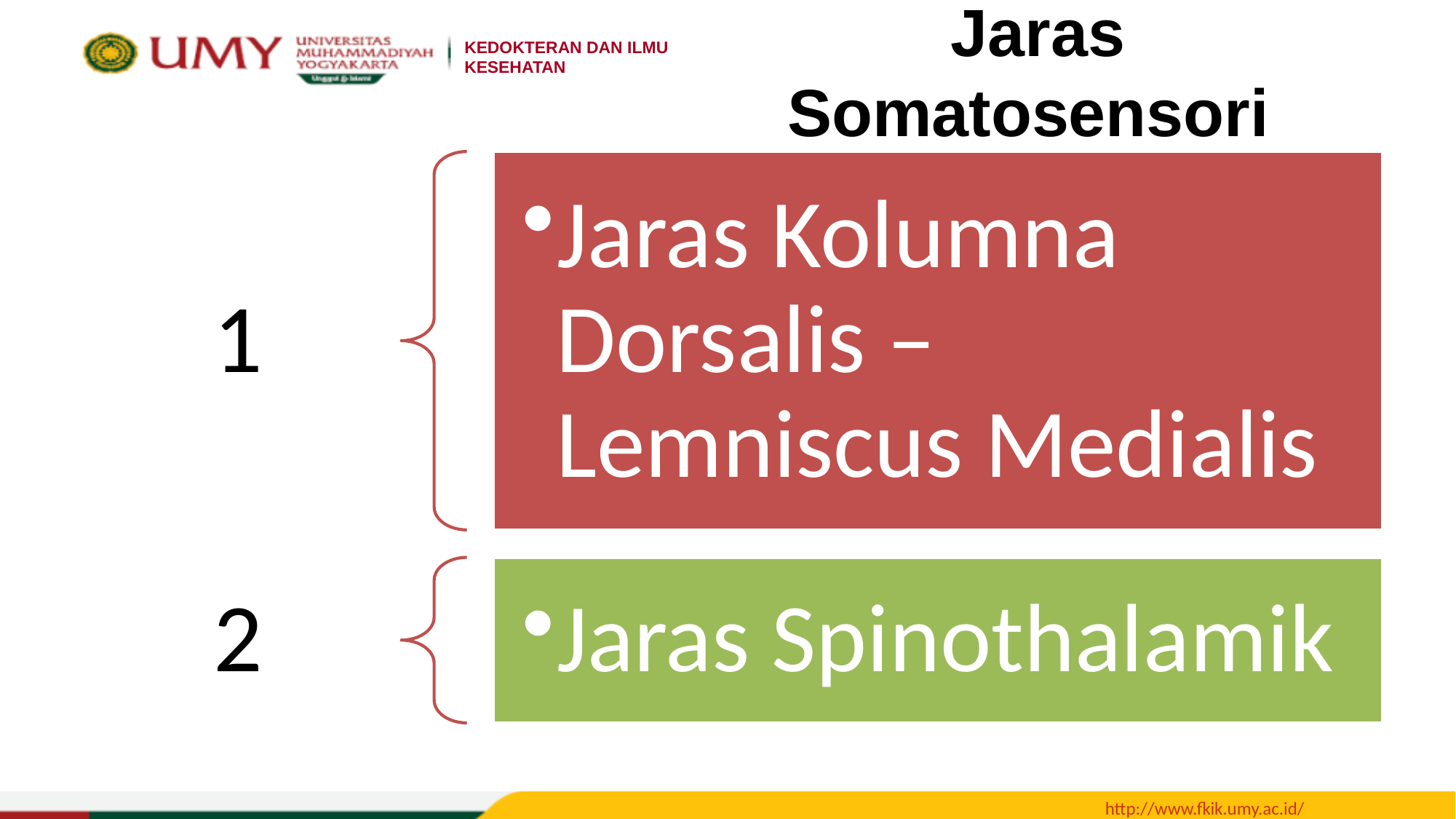

# Jaras Somatosensori
1
Jaras Kolumna Dorsalis – Lemniscus Medialis
2
Jaras Spinothalamik